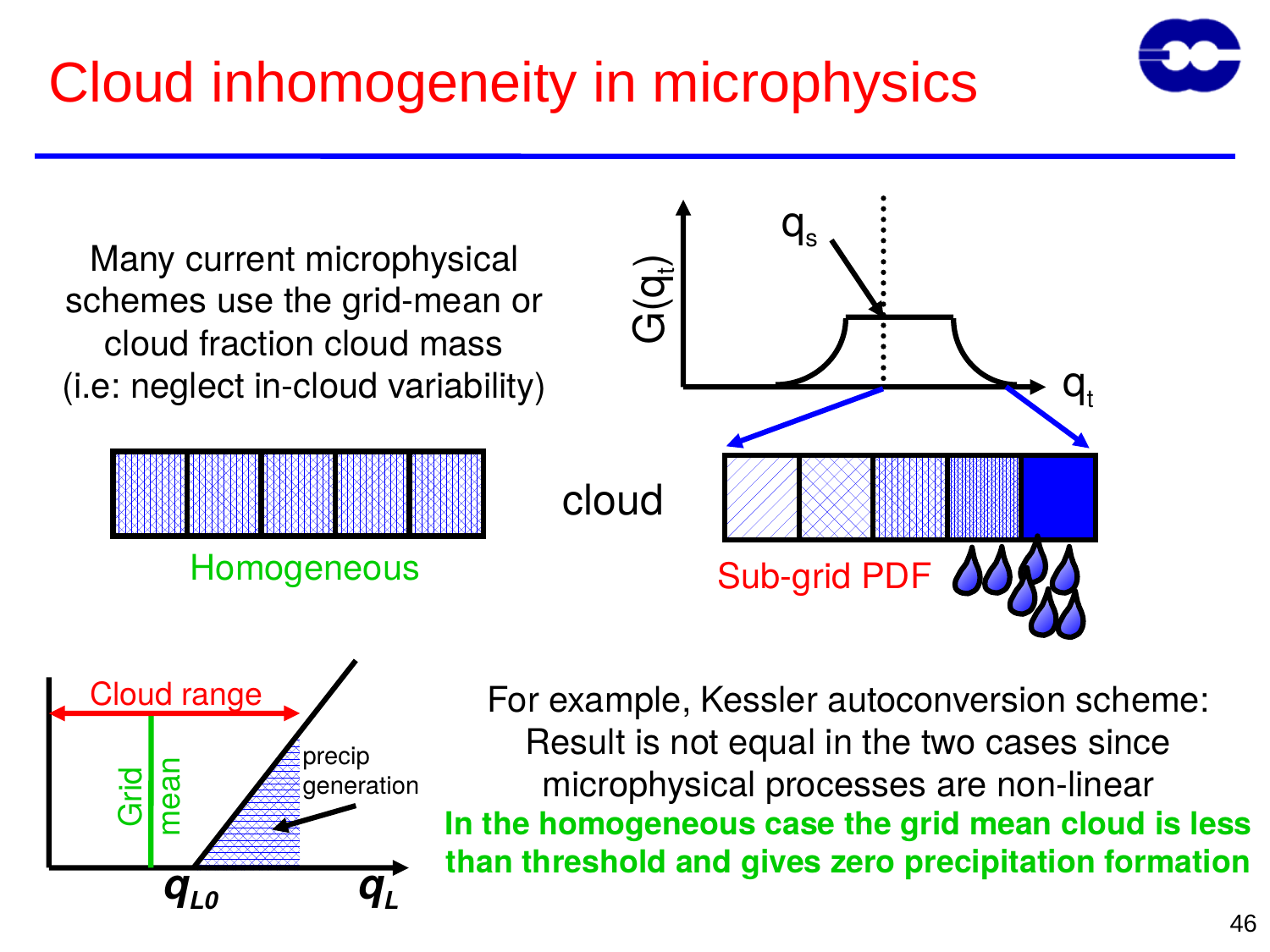

# Cloud inhomogeneity in microphysics
qs

G(qt)

qt

Many current microphysical schemes use the grid-mean or cloud fraction cloud mass
(i.e: neglect in-cloud variability)

cloud

Homogeneous
Sub-grid PDF

Cloud range

precip
generation
Grid
mean

qL0
qL

For example, Kessler autoconversion scheme: Result is not equal in the two cases since microphysical processes are non-linear
In the homogeneous case the grid mean cloud is less than threshold and gives zero precipitation formation
46